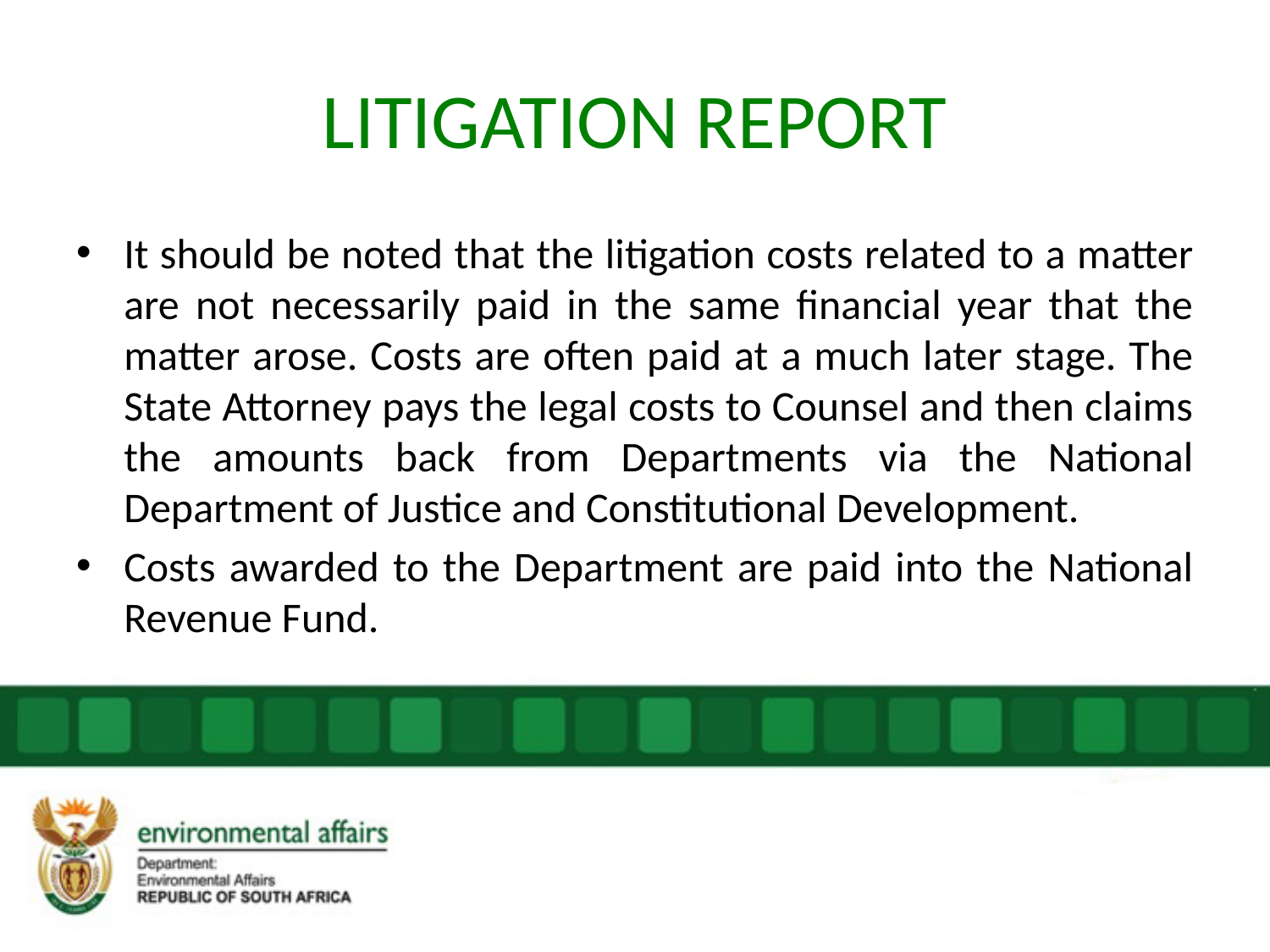

# LITIGATION REPORT

It should be noted that the litigation costs related to a matter are not necessarily paid in the same financial year that the matter arose. Costs are often paid at a much later stage. The State Attorney pays the legal costs to Counsel and then claims the amounts back from Departments via the National Department of Justice and Constitutional Development.
Costs awarded to the Department are paid into the National Revenue Fund.